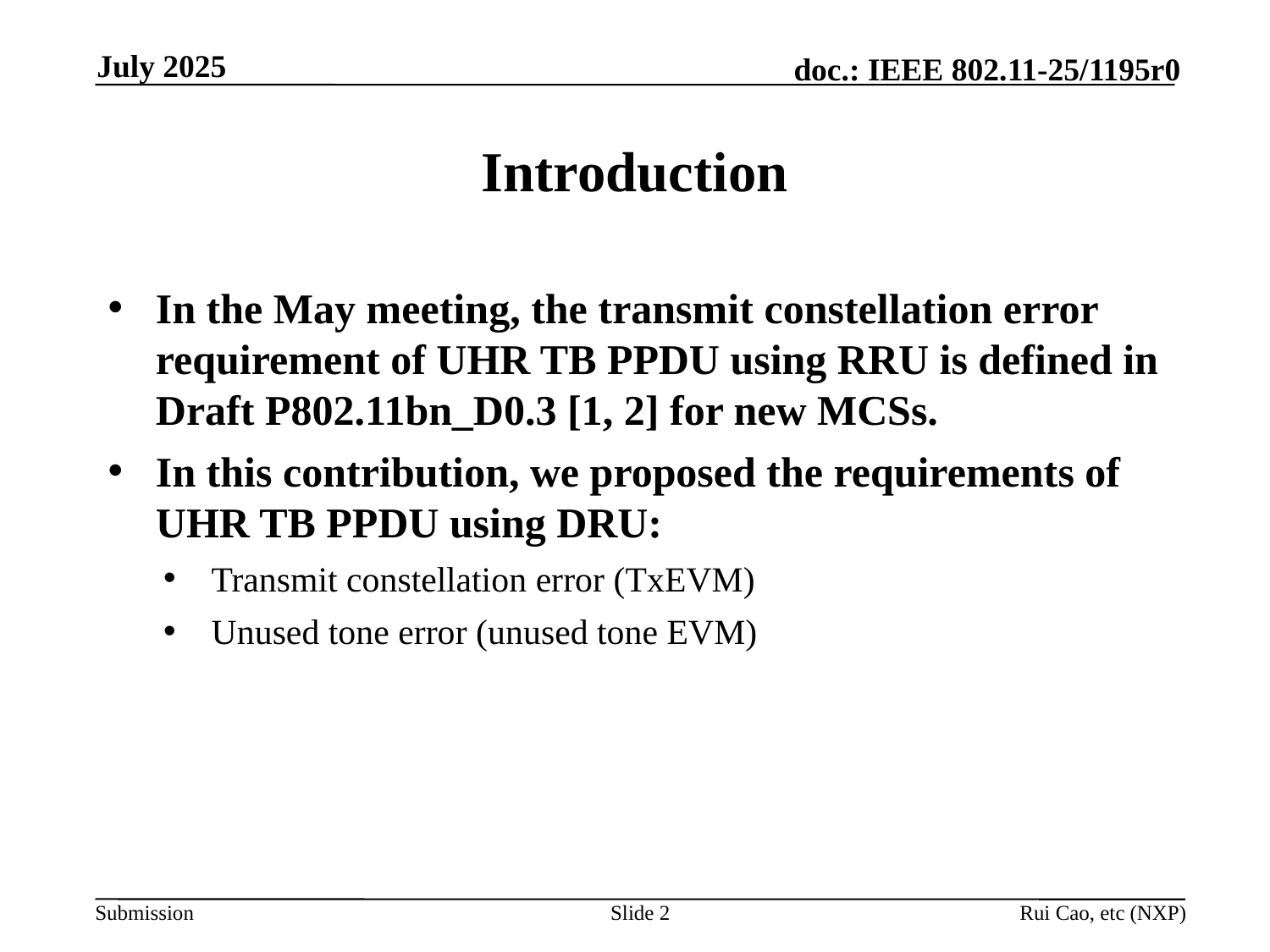

July 2025
# Introduction
In the May meeting, the transmit constellation error requirement of UHR TB PPDU using RRU is defined in Draft P802.11bn_D0.3 [1, 2] for new MCSs.
In this contribution, we proposed the requirements of UHR TB PPDU using DRU:
Transmit constellation error (TxEVM)
Unused tone error (unused tone EVM)

Slide 2
Rui Cao, etc (NXP)